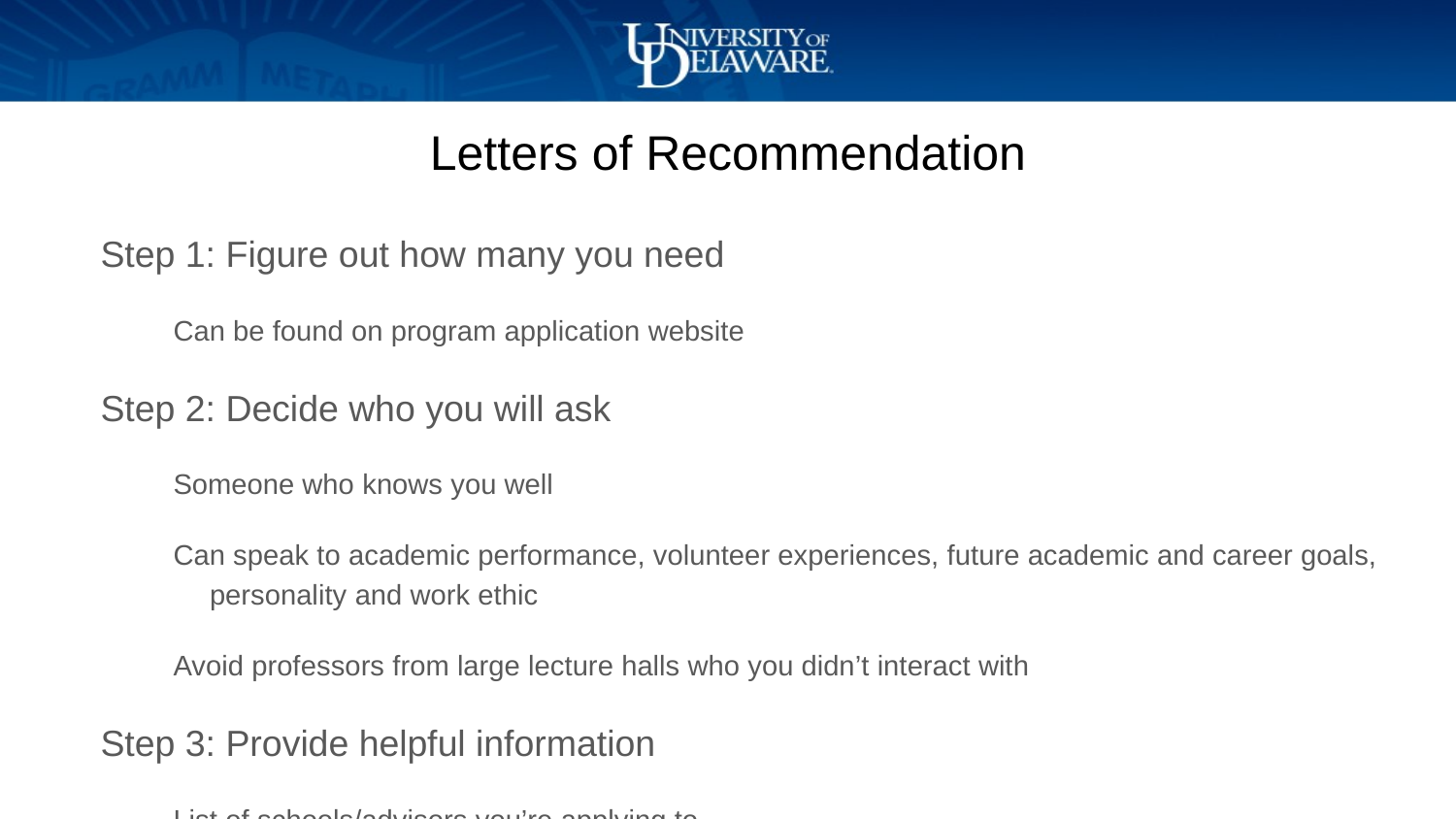

# Letters of Recommendation
Step 1: Figure out how many you need
Can be found on program application website
Step 2: Decide who you will ask
Someone who knows you well
Can speak to academic performance, volunteer experiences, future academic and career goals, personality and work ethic
Avoid professors from large lecture halls who you didn’t interact with
Step 3: Provide helpful information
List of schools/advisors you’re applying to
Deadlines
An up-to-date resume/CV and personal statement (academic/career goals)
Unofficial transcript/list of courses
How many years you’ve worked with them, if applicable